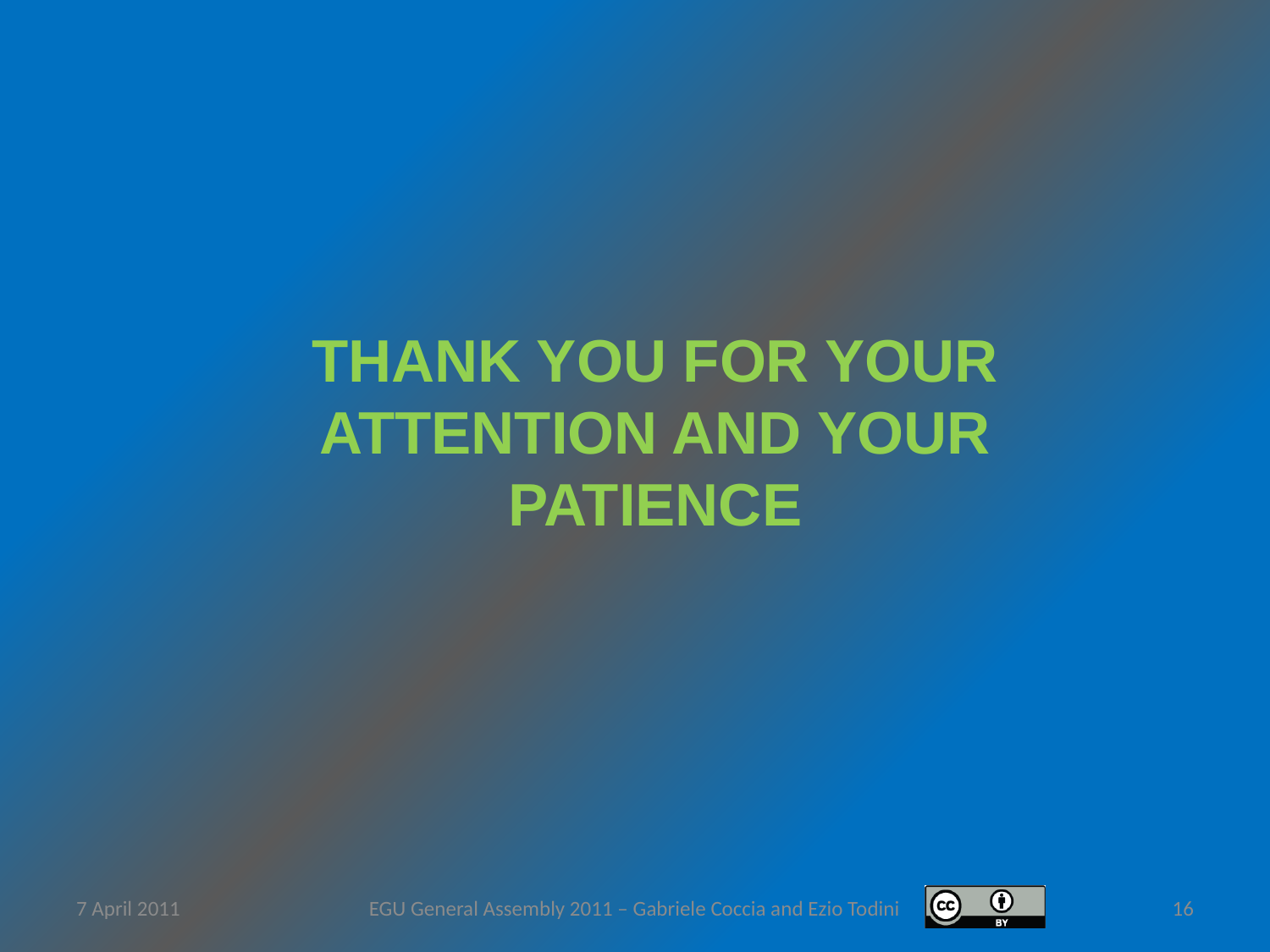

THANK YOU FOR YOUR ATTENTION AND YOUR PATIENCE
7 April 2011
EGU General Assembly 2011 – Gabriele Coccia and Ezio Todini
16